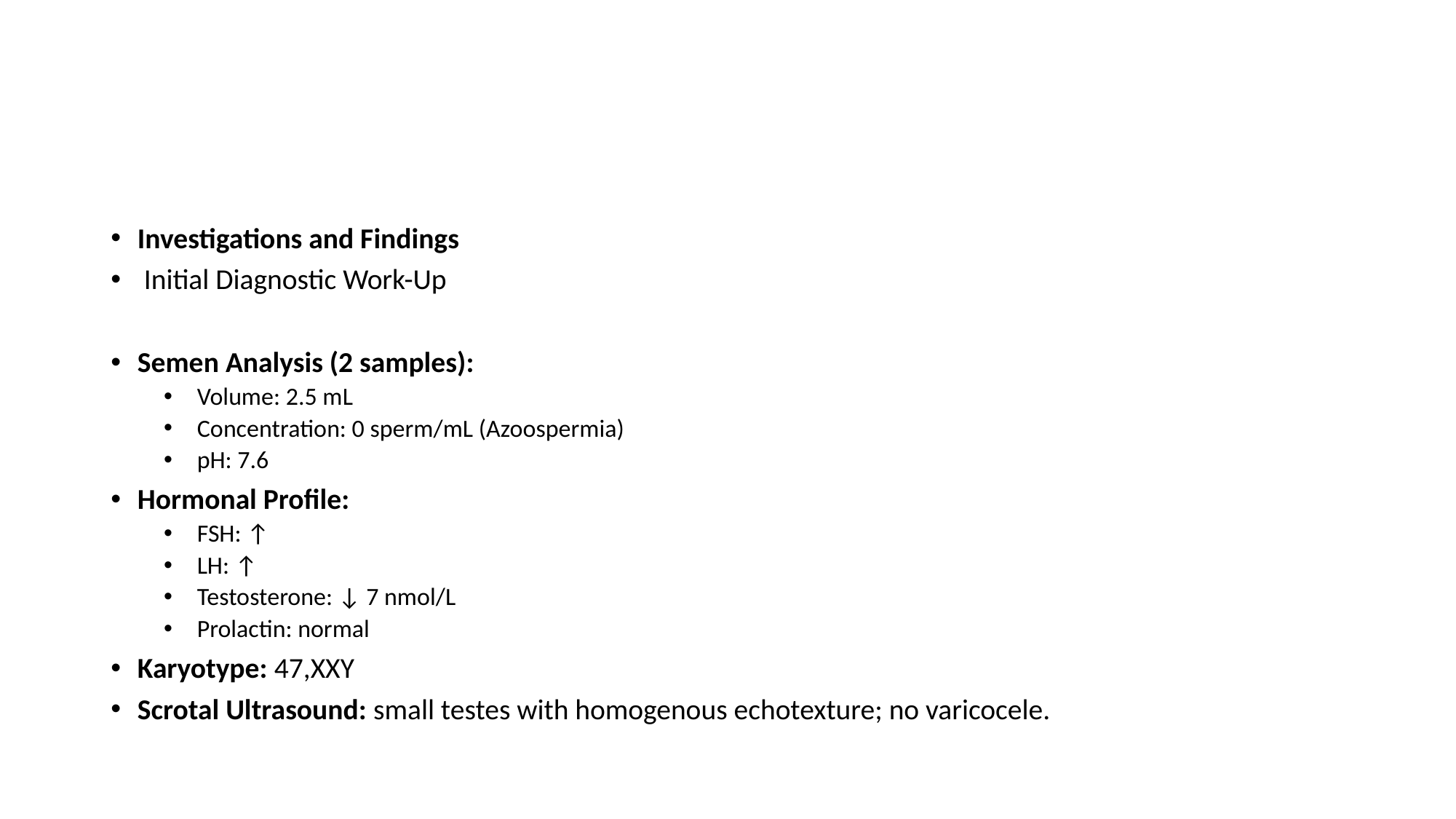

#
Investigations and Findings
 Initial Diagnostic Work-Up

Semen Analysis (2 samples):
Volume: 2.5 mL
Concentration: 0 sperm/mL (Azoospermia)
pH: 7.6
Hormonal Profile:
FSH: ↑
LH: ↑
Testosterone: ↓ 7 nmol/L
Prolactin: normal
Karyotype: 47,XXY
Scrotal Ultrasound: small testes with homogenous echotexture; no varicocele.